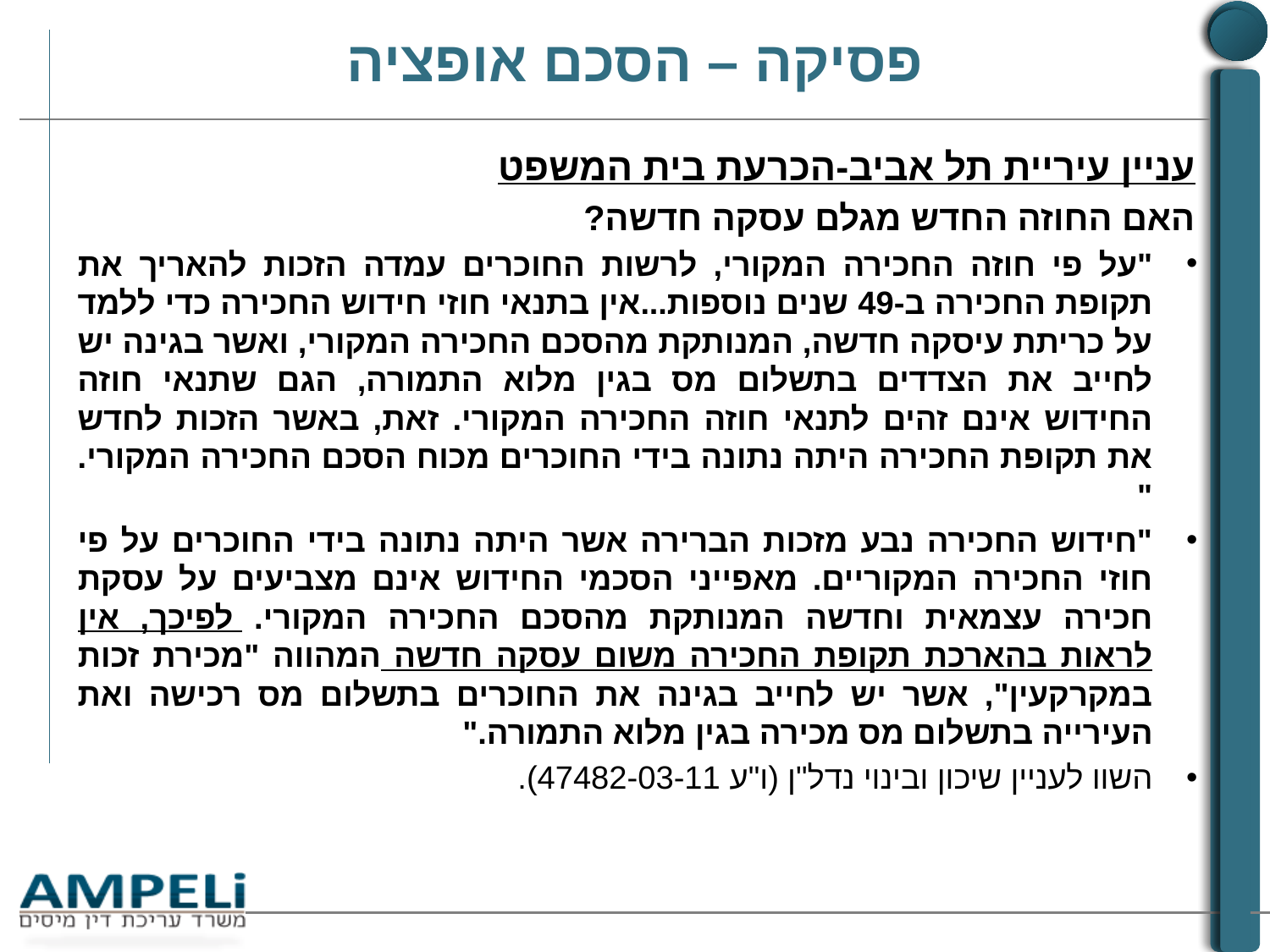

# פסיקה – הסכם אופציה
עניין עיריית תל אביב-הכרעת בית המשפט
האם החוזה החדש מגלם עסקה חדשה?
"על פי חוזה החכירה המקורי, לרשות החוכרים עמדה הזכות להאריך את תקופת החכירה ב-49 שנים נוספות...אין בתנאי חוזי חידוש החכירה כדי ללמד על כריתת עיסקה חדשה, המנותקת מהסכם החכירה המקורי, ואשר בגינה יש לחייב את הצדדים בתשלום מס בגין מלוא התמורה, הגם שתנאי חוזה החידוש אינם זהים לתנאי חוזה החכירה המקורי. זאת, באשר הזכות לחדש את תקופת החכירה היתה נתונה בידי החוכרים מכוח הסכם החכירה המקורי. "
"חידוש החכירה נבע מזכות הברירה אשר היתה נתונה בידי החוכרים על פי חוזי החכירה המקוריים. מאפייני הסכמי החידוש אינם מצביעים על עסקת חכירה עצמאית וחדשה המנותקת מהסכם החכירה המקורי. לפיכך, אין לראות בהארכת תקופת החכירה משום עסקה חדשה המהווה "מכירת זכות במקרקעין", אשר יש לחייב בגינה את החוכרים בתשלום מס רכישה ואת העירייה בתשלום מס מכירה בגין מלוא התמורה."
השוו לעניין שיכון ובינוי נדל"ן (ו"ע 47482-03-11).